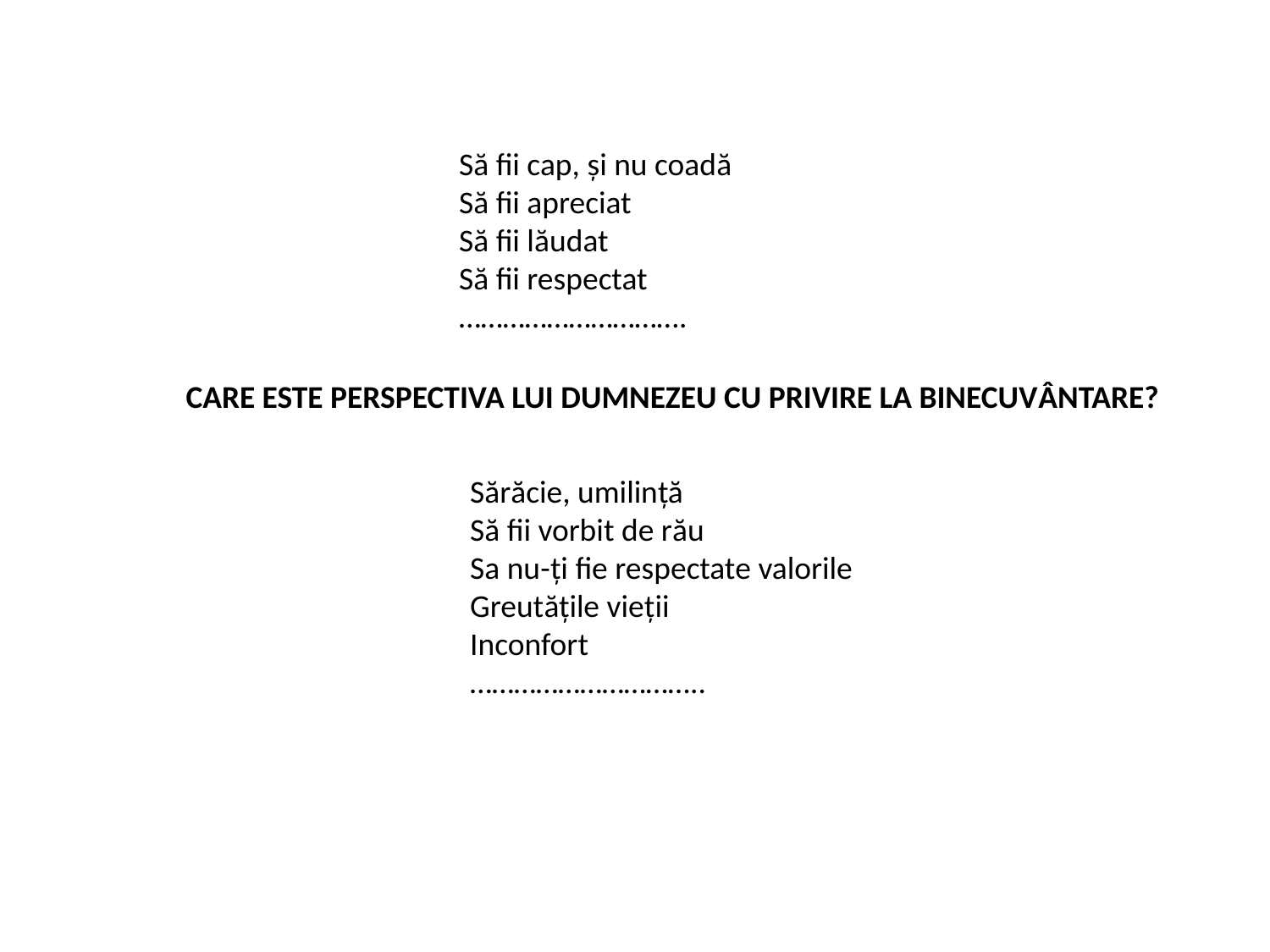

Să fii cap, și nu coadă
Să fii apreciat
Să fii lăudat
Să fii respectat
………………………….
CARE ESTE PERSPECTIVA LUI DUMNEZEU CU PRIVIRE LA BINECUVÂNTARE?
Sărăcie, umilință
Să fii vorbit de rău
Sa nu-ți fie respectate valorile
Greutățile vieții
Inconfort
…………………………..